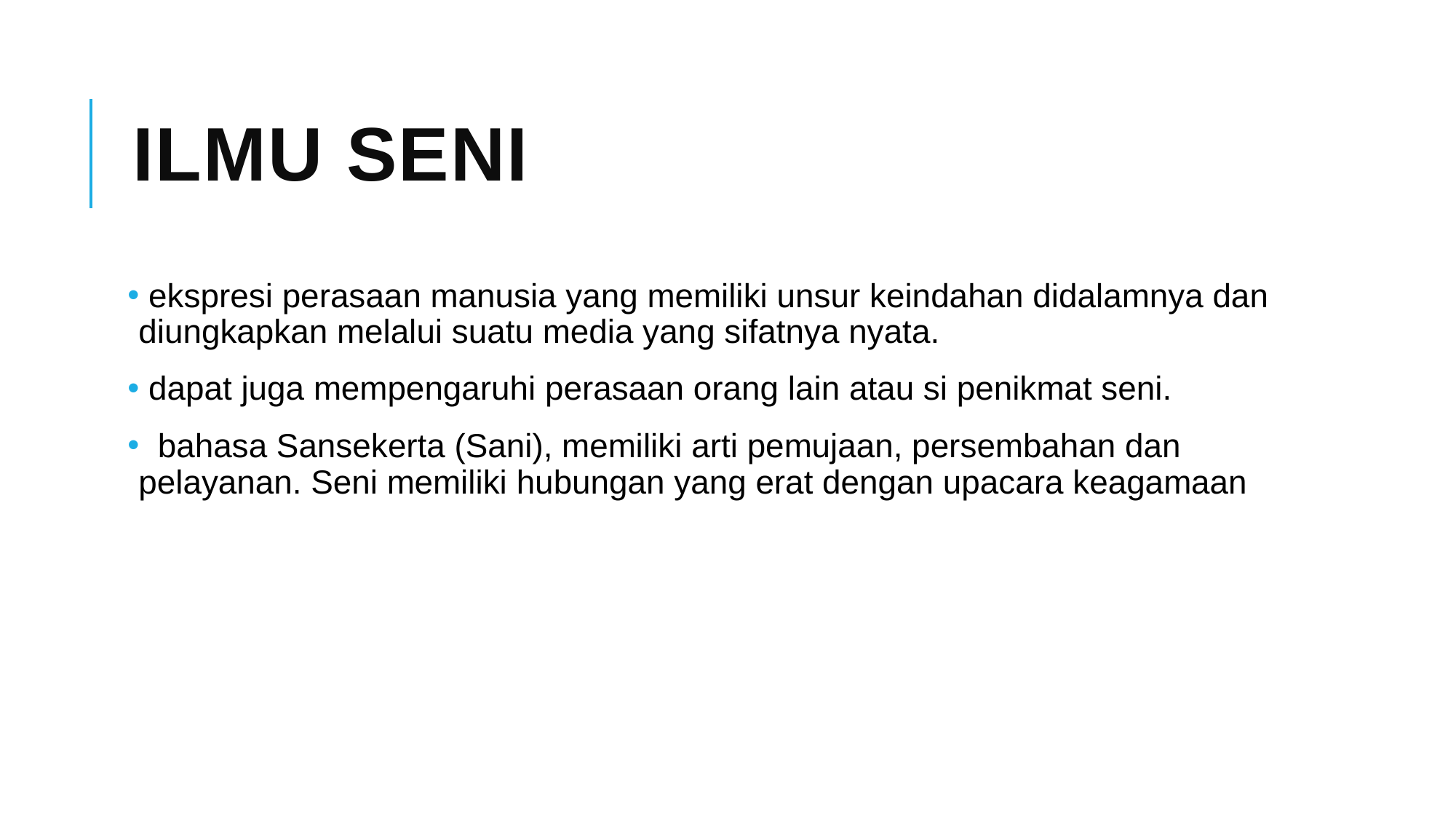

# Ilmu Seni
 ekspresi perasaan manusia yang memiliki unsur keindahan didalamnya dan diungkapkan melalui suatu media yang sifatnya nyata.
 dapat juga mempengaruhi perasaan orang lain atau si penikmat seni.
  bahasa Sansekerta (Sani), memiliki arti pemujaan, persembahan dan pelayanan. Seni memiliki hubungan yang erat dengan upacara keagamaan